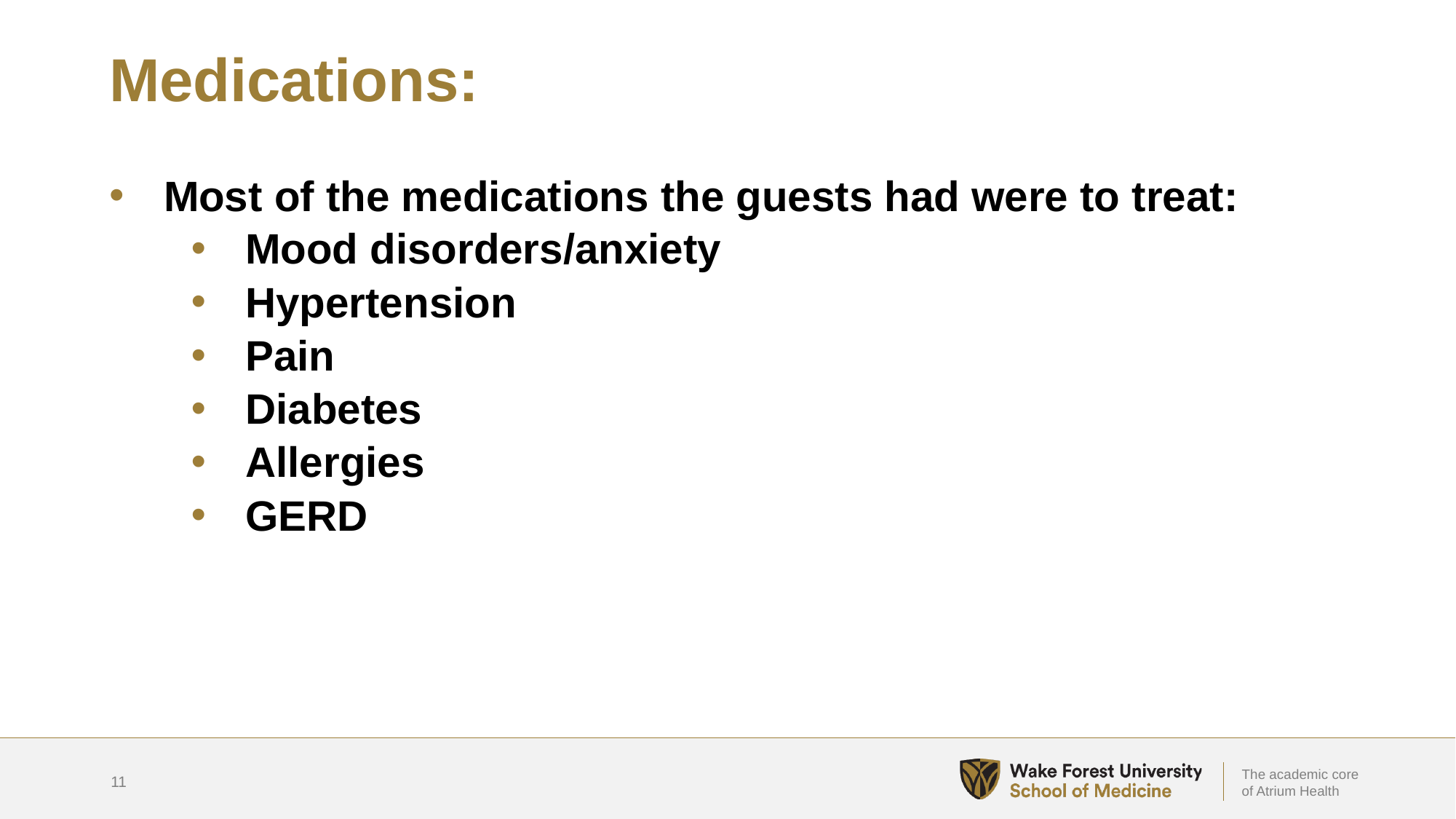

# Medications:
Most of the medications the guests had were to treat:
Mood disorders/anxiety
Hypertension
Pain
Diabetes
Allergies
GERD
11